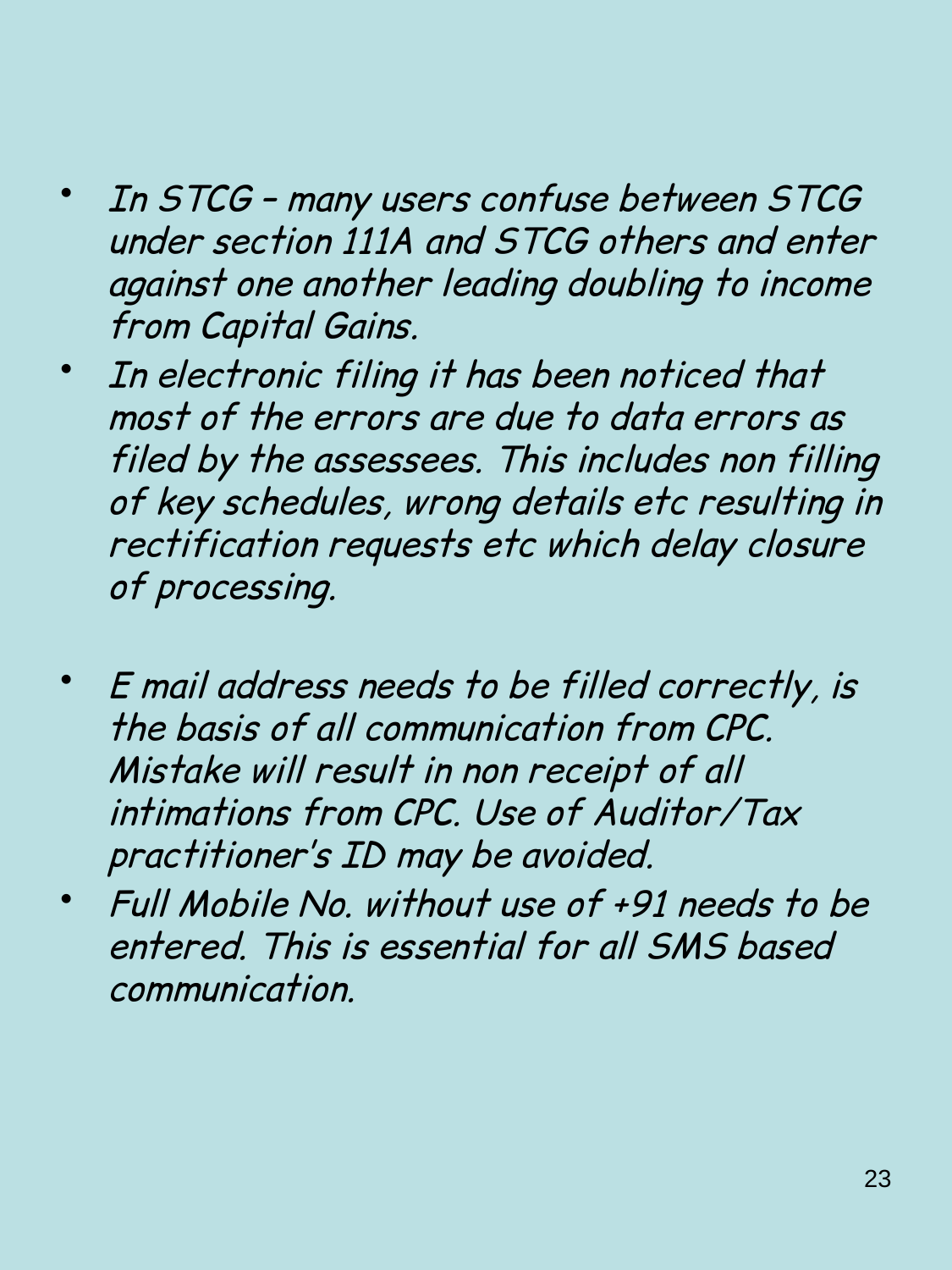

In STCG – many users confuse between STCG under section 111A and STCG others and enter against one another leading doubling to income from Capital Gains.
In electronic filing it has been noticed that most of the errors are due to data errors as filed by the assessees. This includes non filling of key schedules, wrong details etc resulting in rectification requests etc which delay closure of processing.

E mail address needs to be filled correctly, is the basis of all communication from CPC. Mistake will result in non receipt of all intimations from CPC. Use of Auditor/Tax practitioner’s ID may be avoided.
Full Mobile No. without use of +91 needs to be entered. This is essential for all SMS based communication.
23